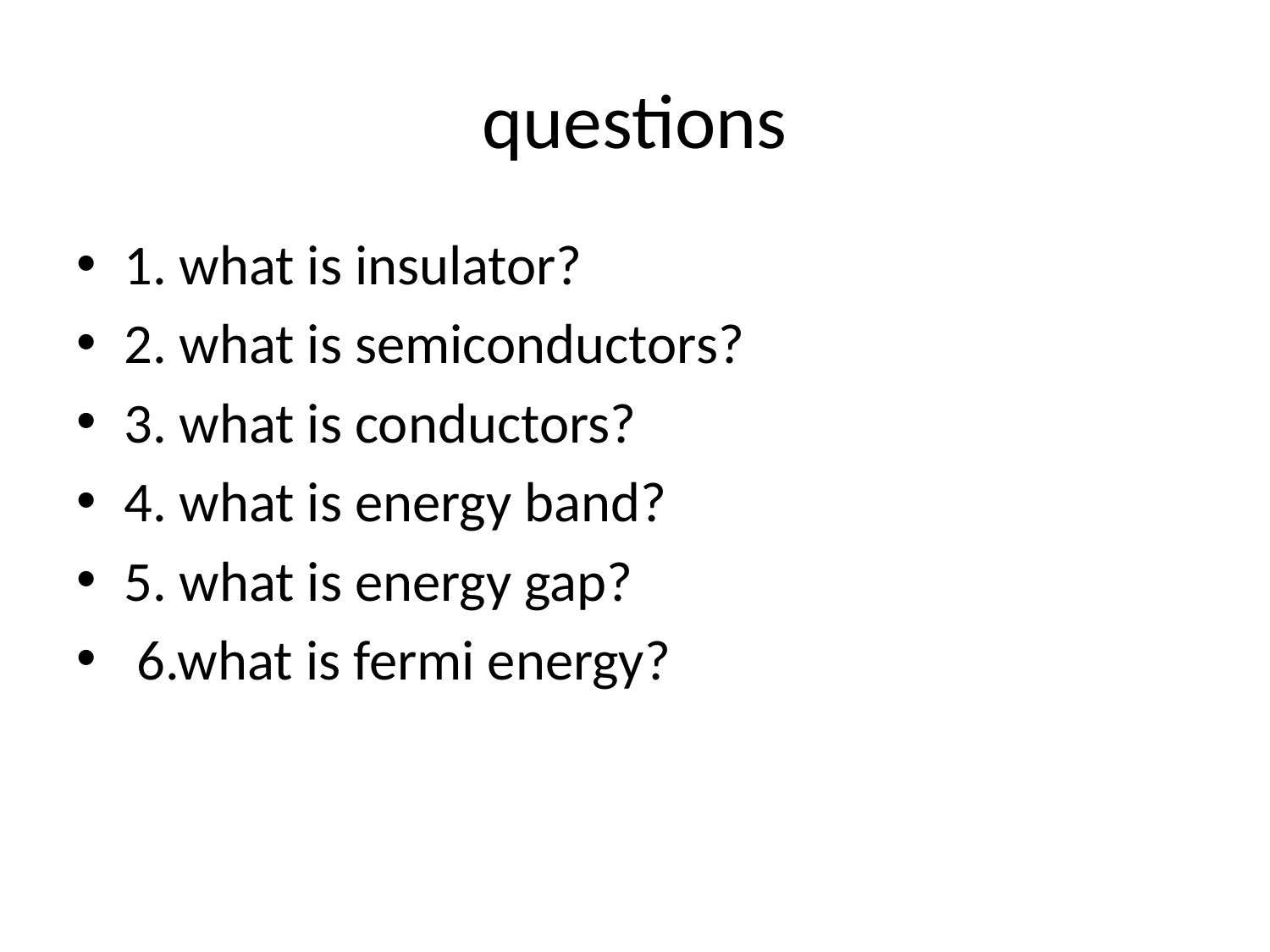

# questions
1. what is insulator?
2. what is semiconductors?
3. what is conductors?
4. what is energy band?
5. what is energy gap?
 6.what is fermi energy?